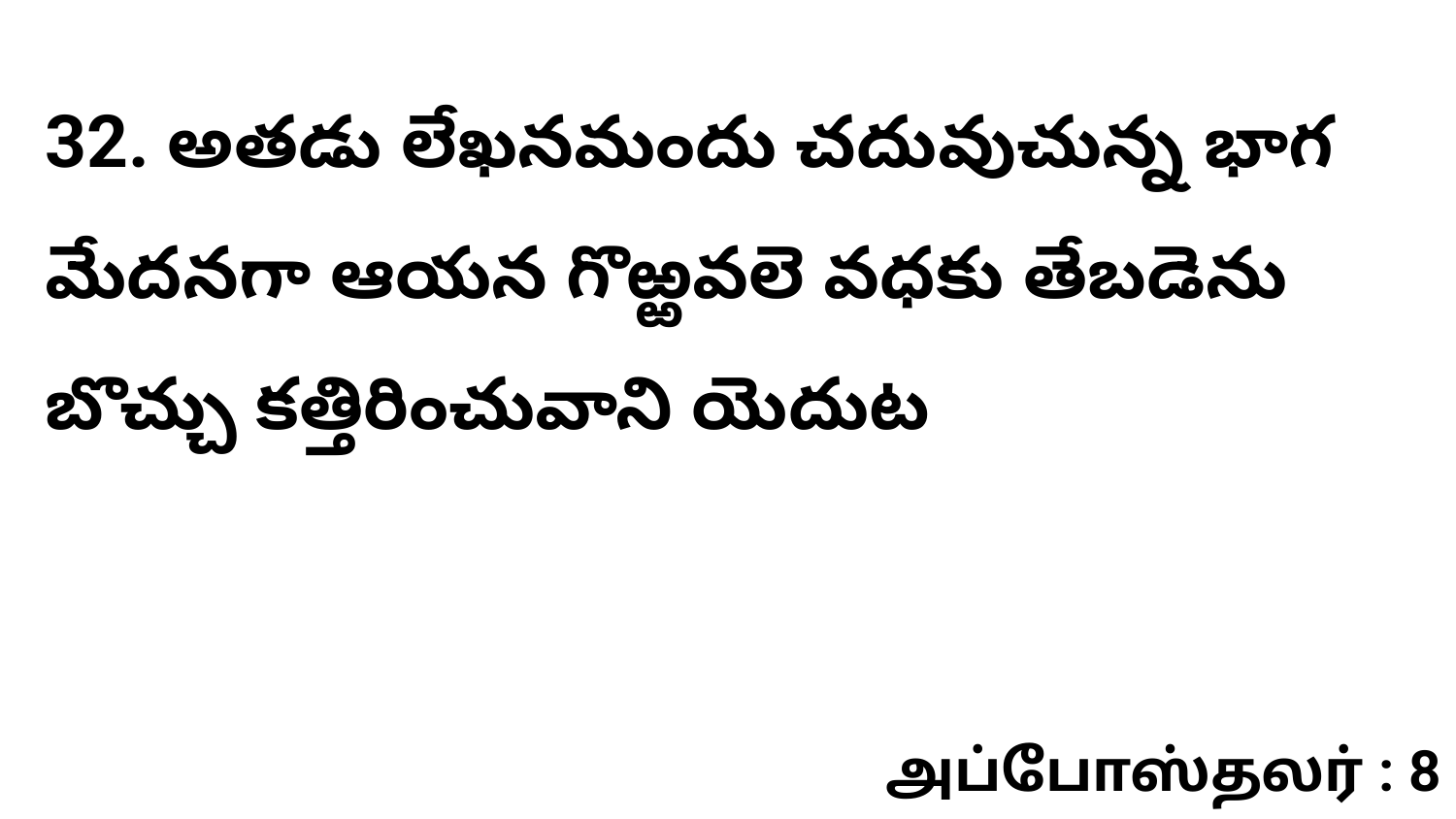

32. అతడు లేఖనమందు చదువుచున్న భాగ మేదనగా ఆయన గొఱ్ఱవలె వధకు తేబడెను బొచ్చు కత్తిరించువాని యెదుట
அப்போஸ்தலர் : 8